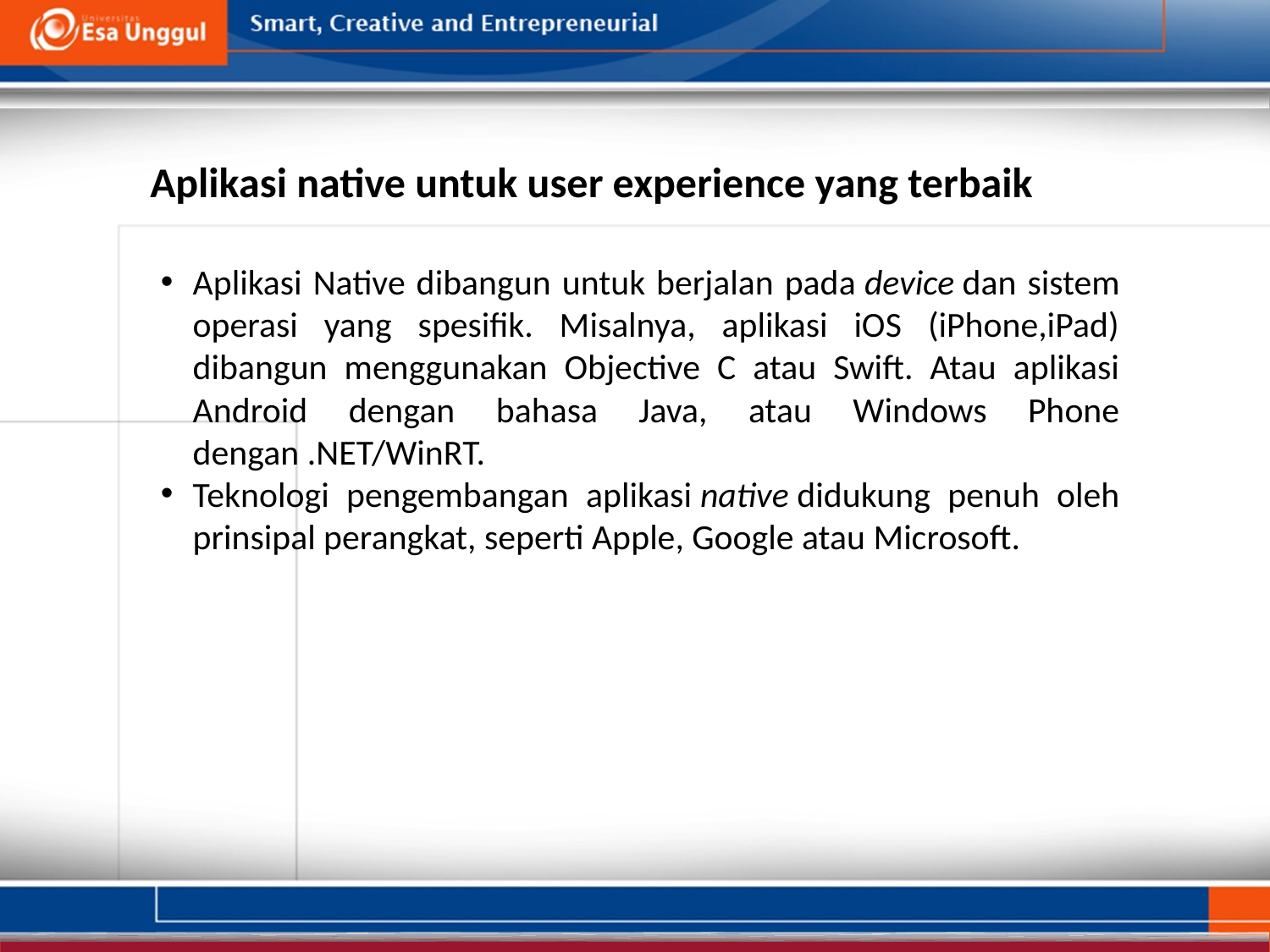

Aplikasi native untuk user experience yang terbaik

Aplikasi Native dibangun untuk berjalan pada device dan sistem operasi yang spesifik. Misalnya, aplikasi iOS (iPhone,iPad) dibangun menggunakan Objective C atau Swift. Atau aplikasi Android dengan bahasa Java, atau Windows Phone dengan .NET/WinRT.
Teknologi pengembangan aplikasi native didukung penuh oleh prinsipal perangkat, seperti Apple, Google atau Microsoft.